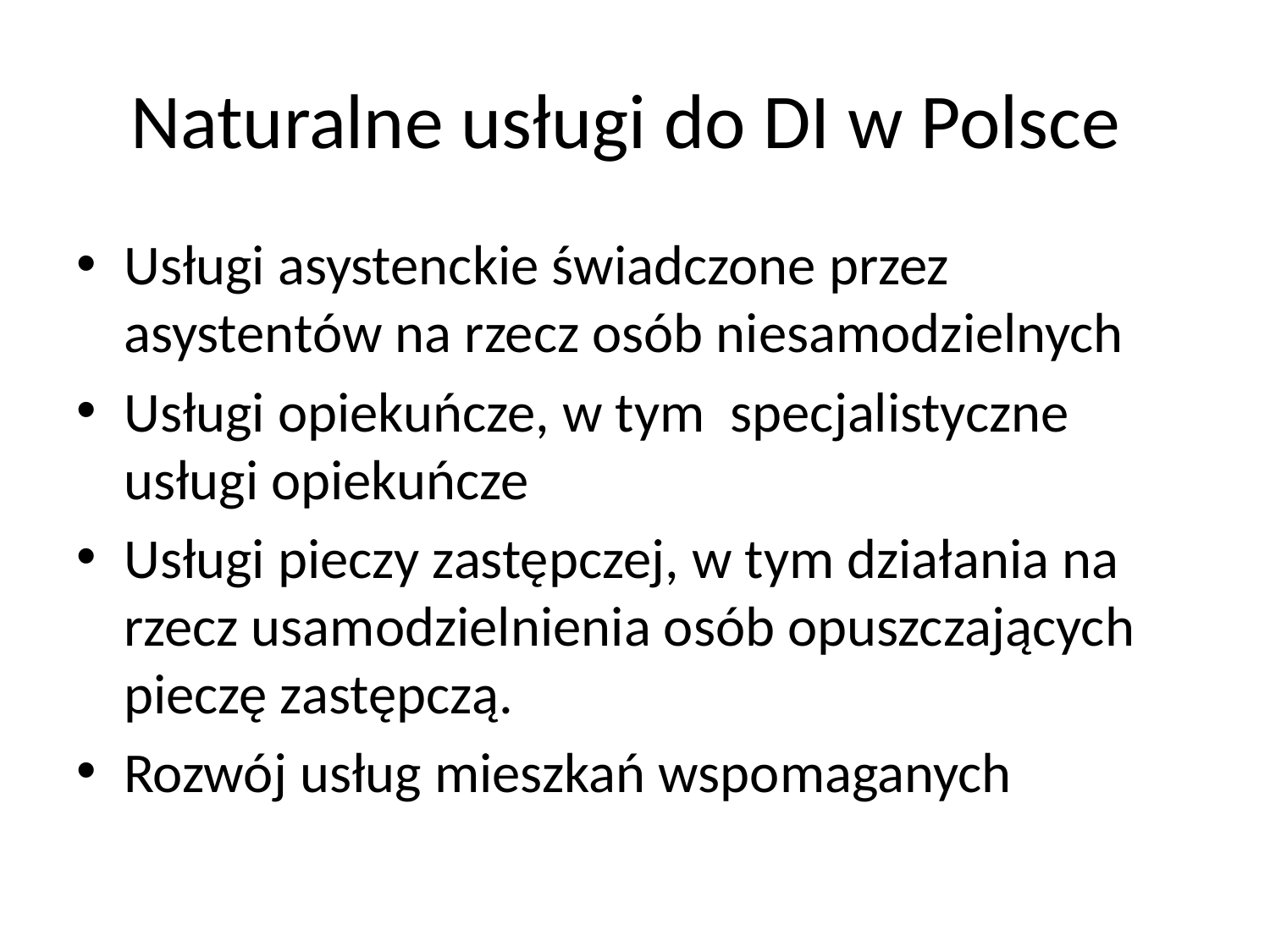

# Naturalne usługi do DI w Polsce
Usługi asystenckie świadczone przez asystentów na rzecz osób niesamodzielnych
Usługi opiekuńcze, w tym  specjalistyczne usługi opiekuńcze
Usługi pieczy zastępczej, w tym działania na rzecz usamodzielnienia osób opuszczających pieczę zastępczą.
Rozwój usług mieszkań wspomaganych